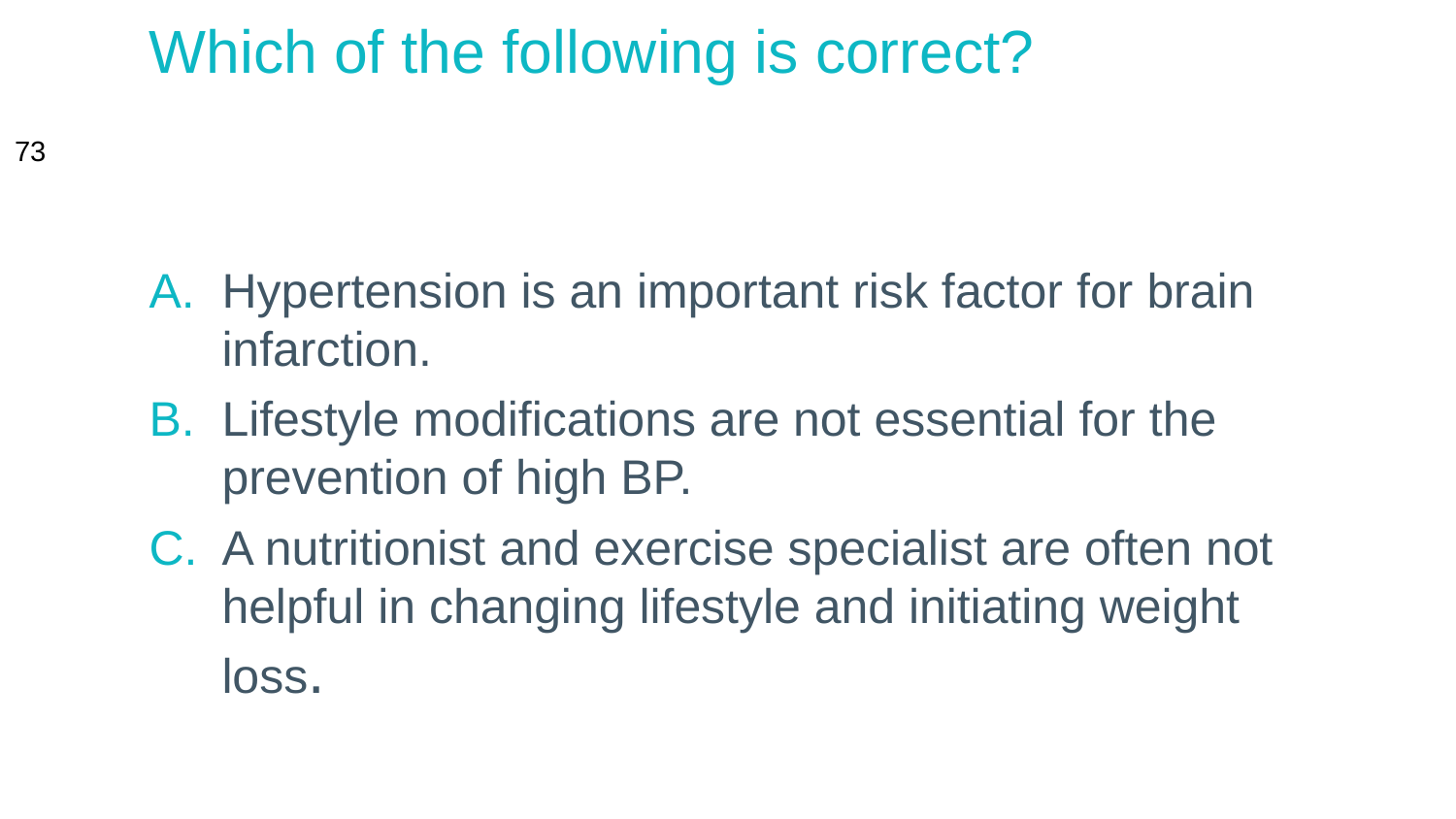

73
# Which of the following is correct?
Hypertension is an important risk factor for brain infarction.
Lifestyle modifications are not essential for the prevention of high BP.
A nutritionist and exercise specialist are often not helpful in changing lifestyle and initiating weight loss.